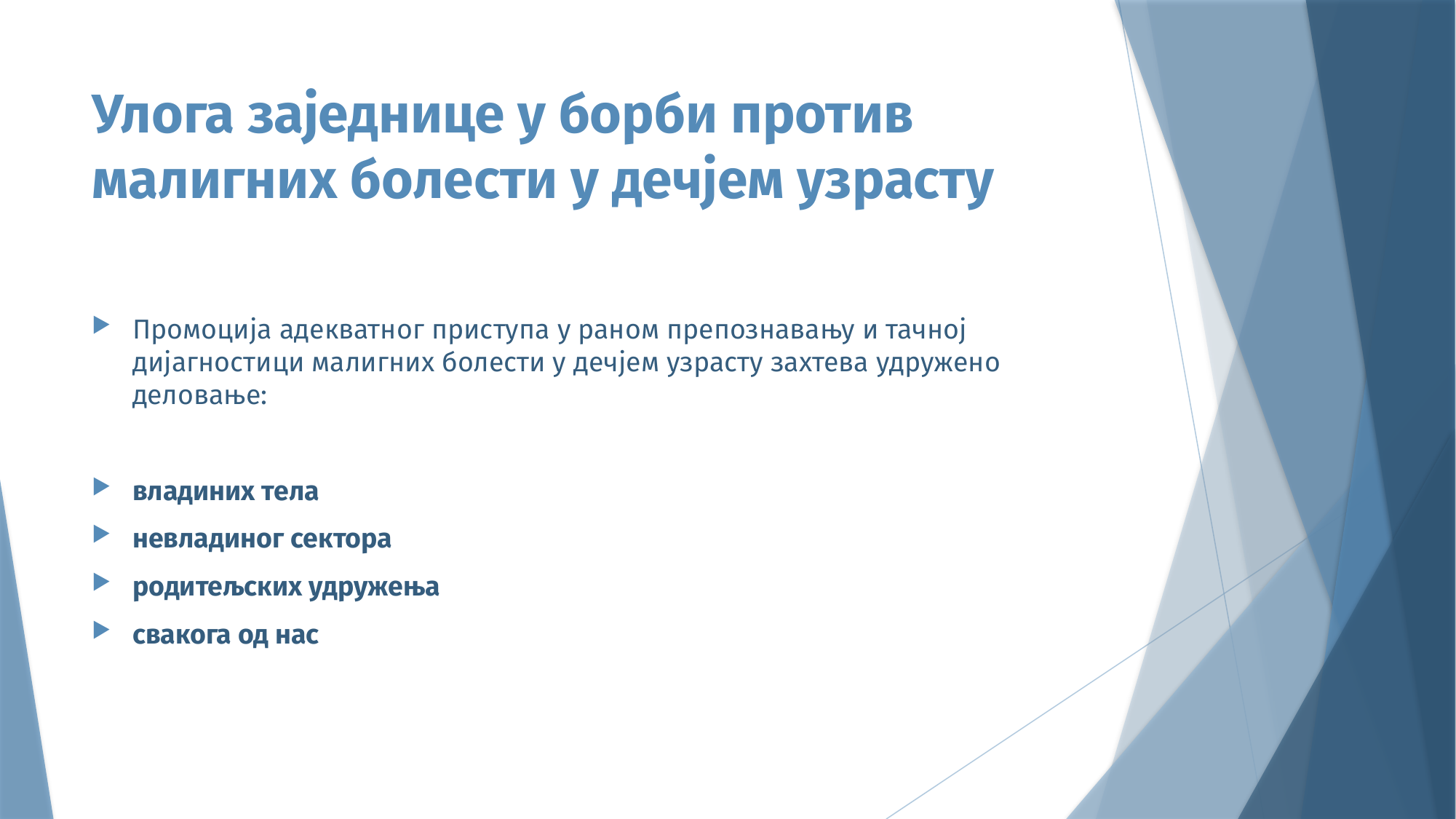

# Улога заједнице у борби против малигних болести у дечјем узрасту

Промоција адекватног приступа у раном препознавању и тачној дијагностици малигних болести у дечјем узрасту захтева удружено деловање:

владиних тела
невладиног сектора
родитељских удружења
свакога од нас